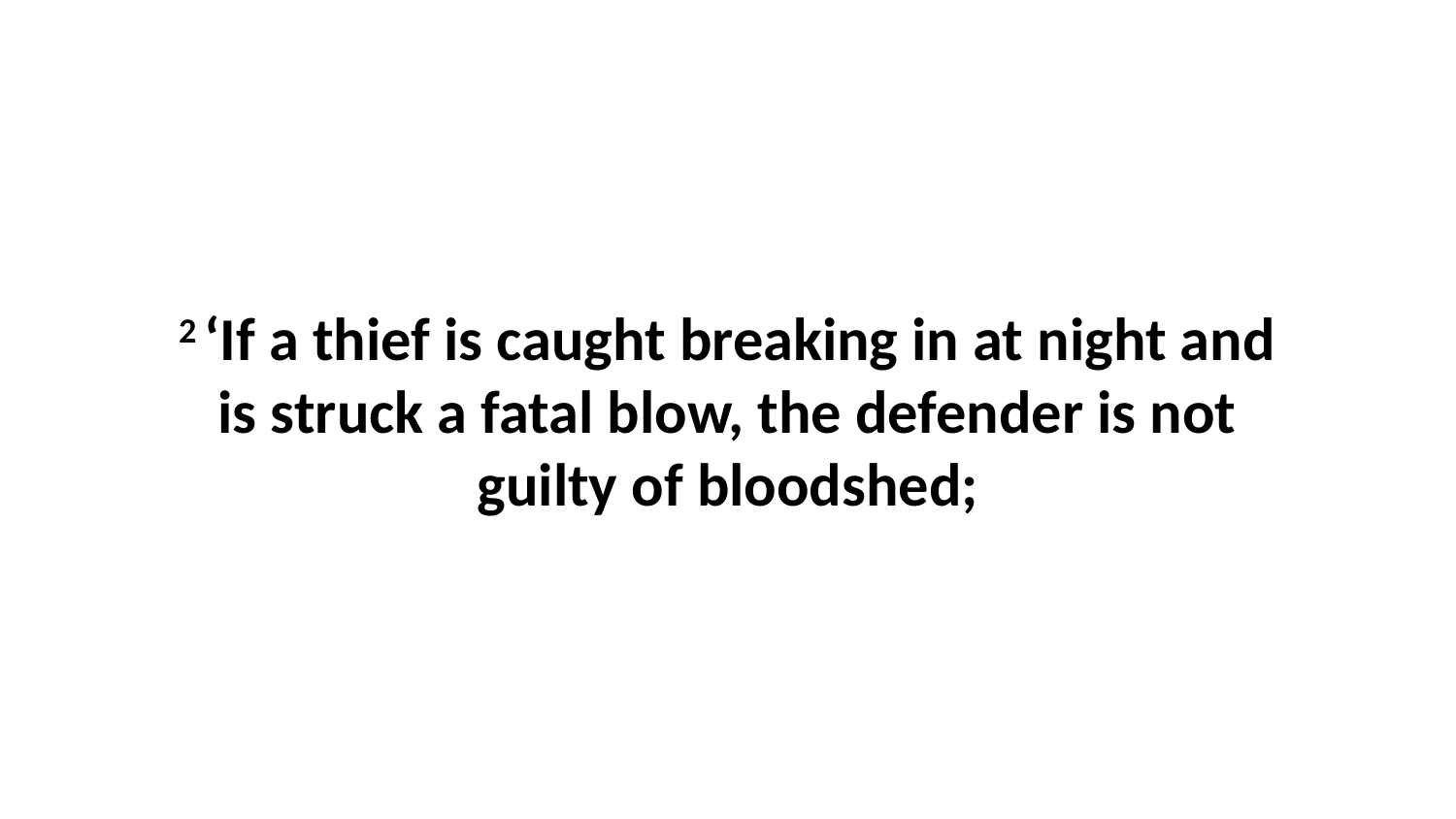

2 ‘If a thief is caught breaking in at night and is struck a fatal blow, the defender is not guilty of bloodshed;